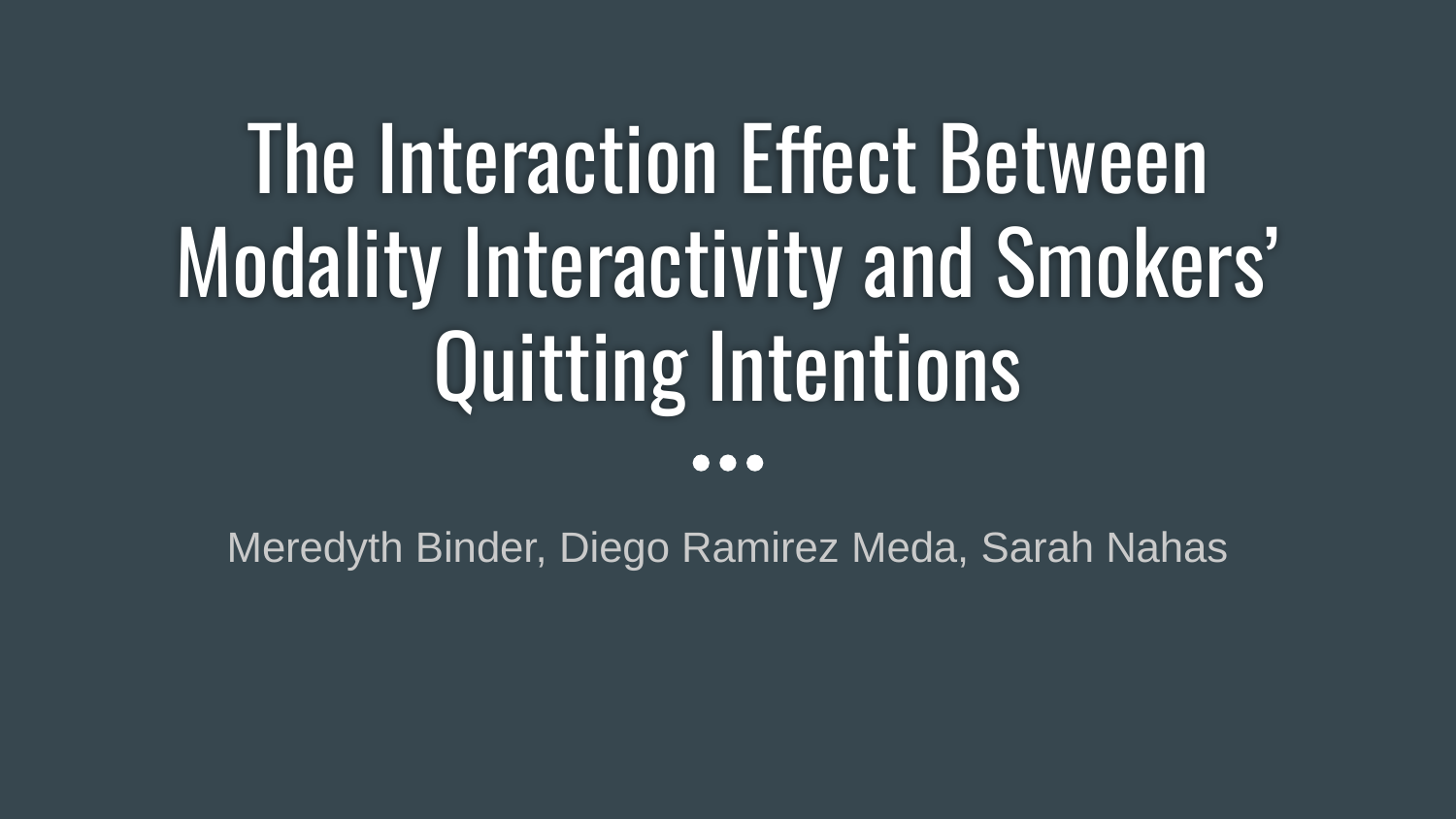

# The Interaction Effect Between Modality Interactivity and Smokers’ Quitting Intentions
Meredyth Binder, Diego Ramirez Meda, Sarah Nahas